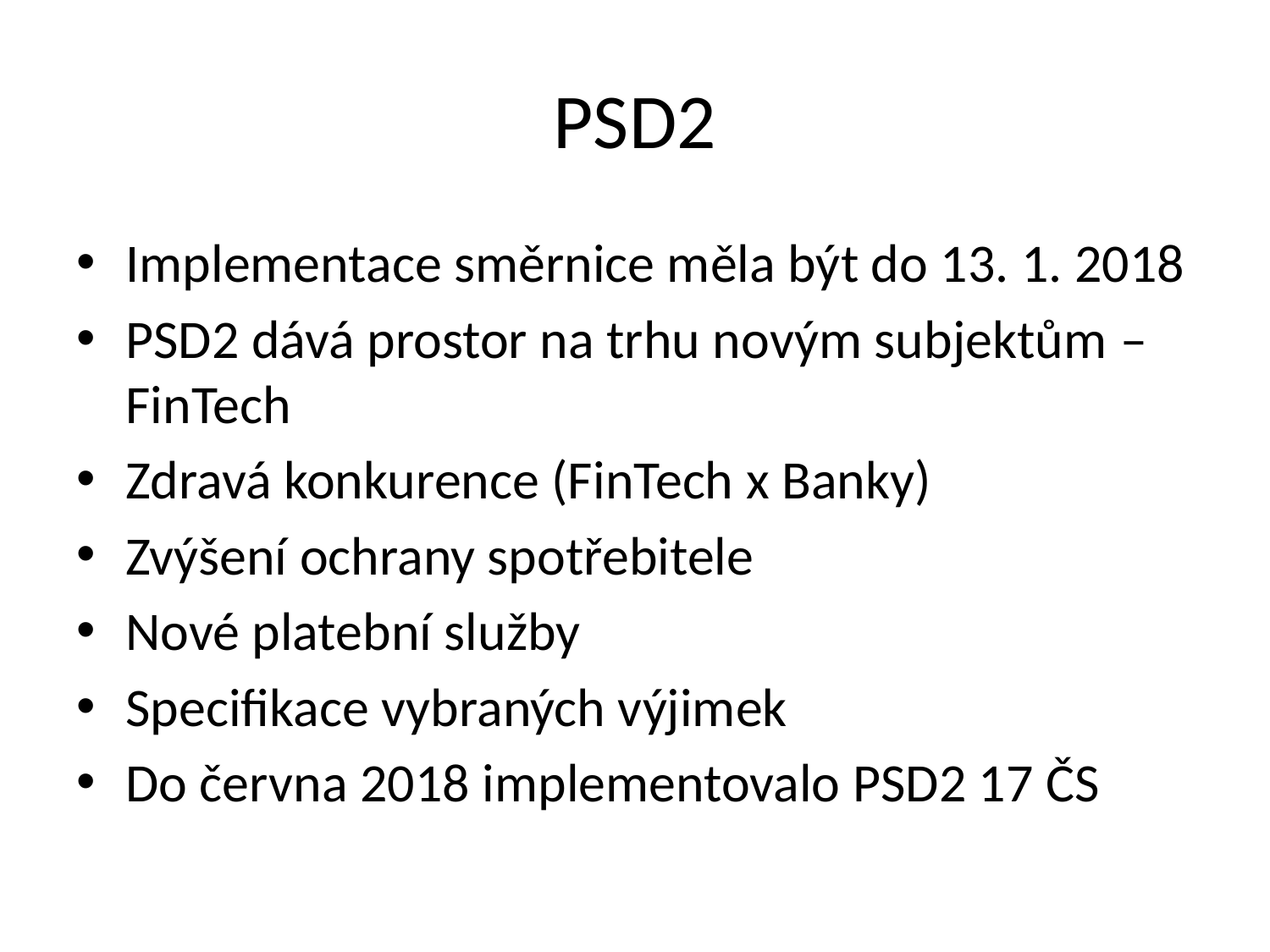

# PSD2
Implementace směrnice měla být do 13. 1. 2018
PSD2 dává prostor na trhu novým subjektům – FinTech
Zdravá konkurence (FinTech x Banky)
Zvýšení ochrany spotřebitele
Nové platební služby
Specifikace vybraných výjimek
Do června 2018 implementovalo PSD2 17 ČS